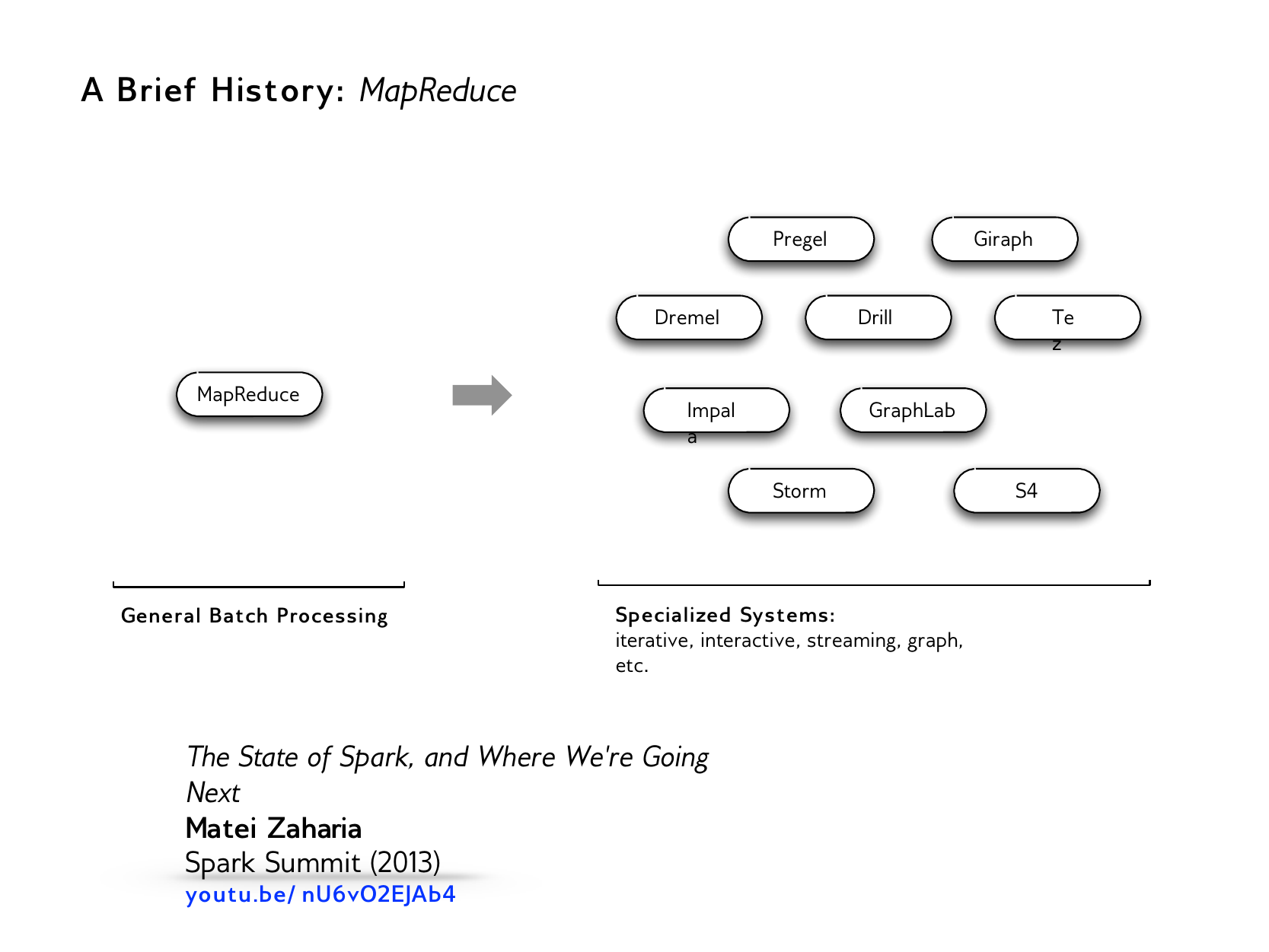

# A Brief History: MapReduce

Pregel
Giraph

Dremel
Drill
Tez

MapReduce

Impala
GraphLab

Storm
S4

Specialized Systems:
iterative, interactive, streaming, graph, etc.
General Batch Processing
The State of Spark, and Where We're Going Next
Matei Zaharia
Spark Summit (2013)
youtu.be/nU6vO2EJAb4